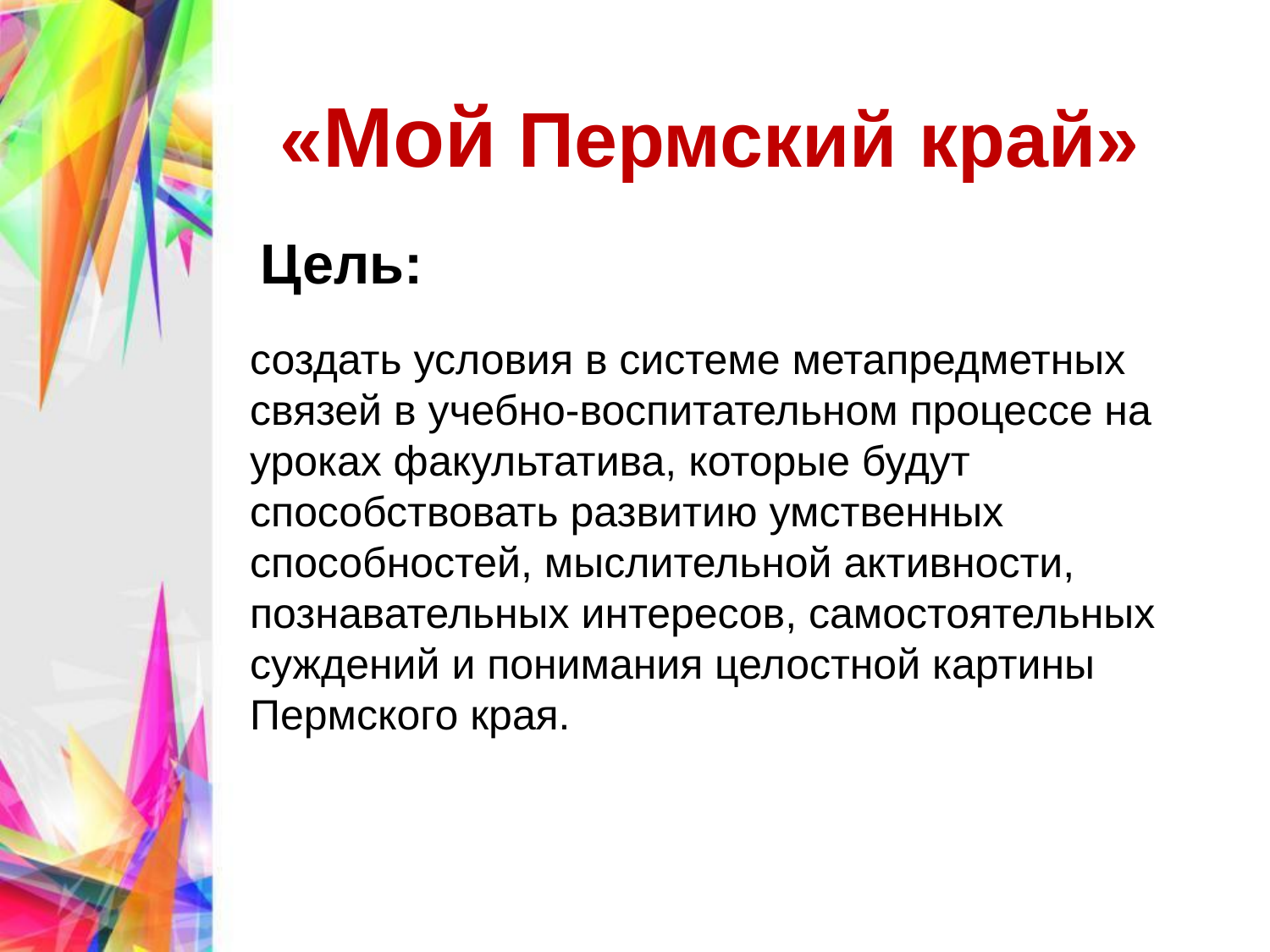

#
«Мой Пермский край»
Цель:
создать условия в системе метапредметных связей в учебно-воспитательном процессе на уроках факультатива, которые будут способствовать развитию умственных способностей, мыслительной активности, познавательных интересов, самостоятельных суждений и понимания целостной картины Пермского края.